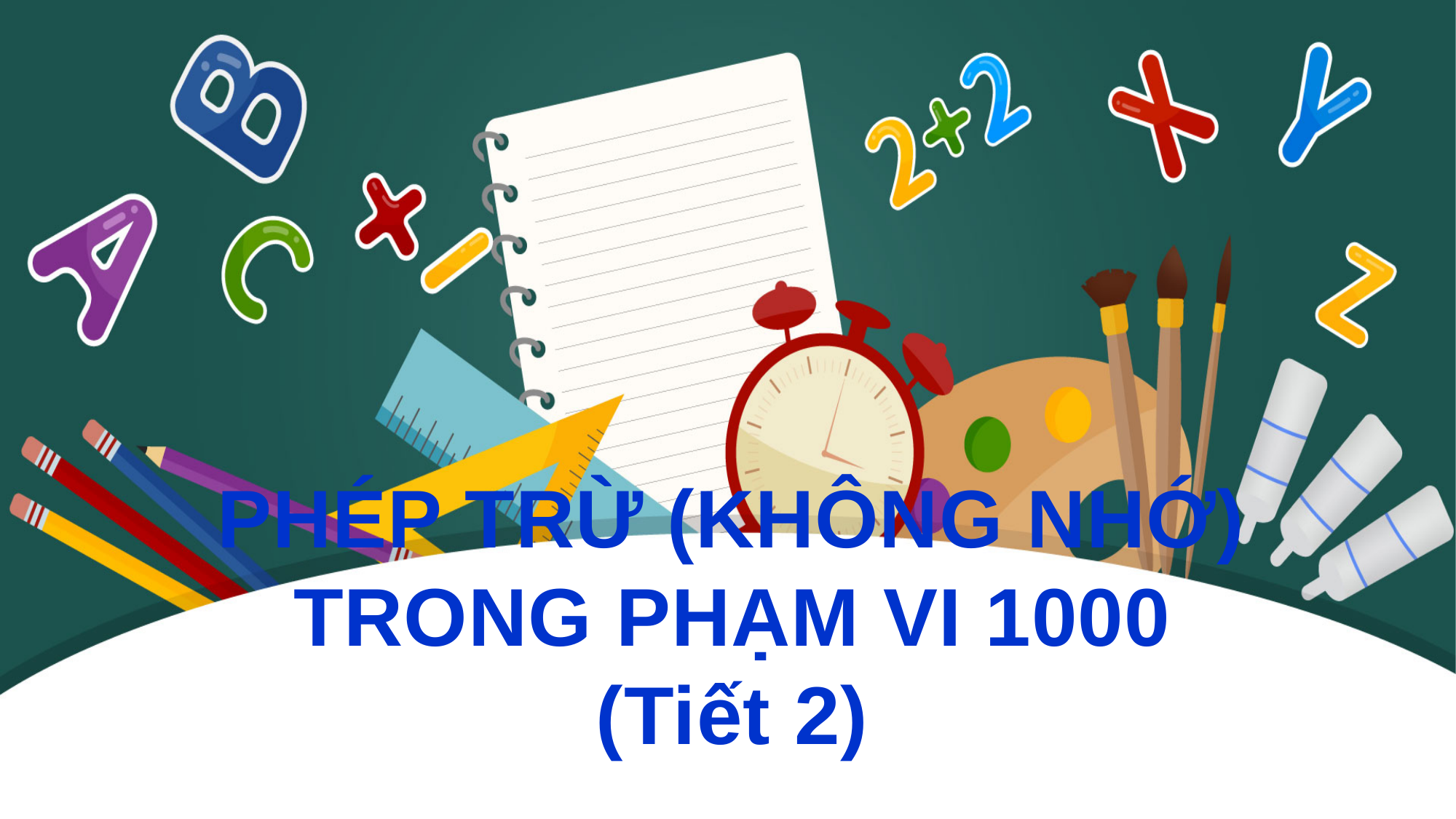

PHÉP TRỪ (KHÔNG NHỚ) TRONG PHẠM VI 1000
(Tiết 2)